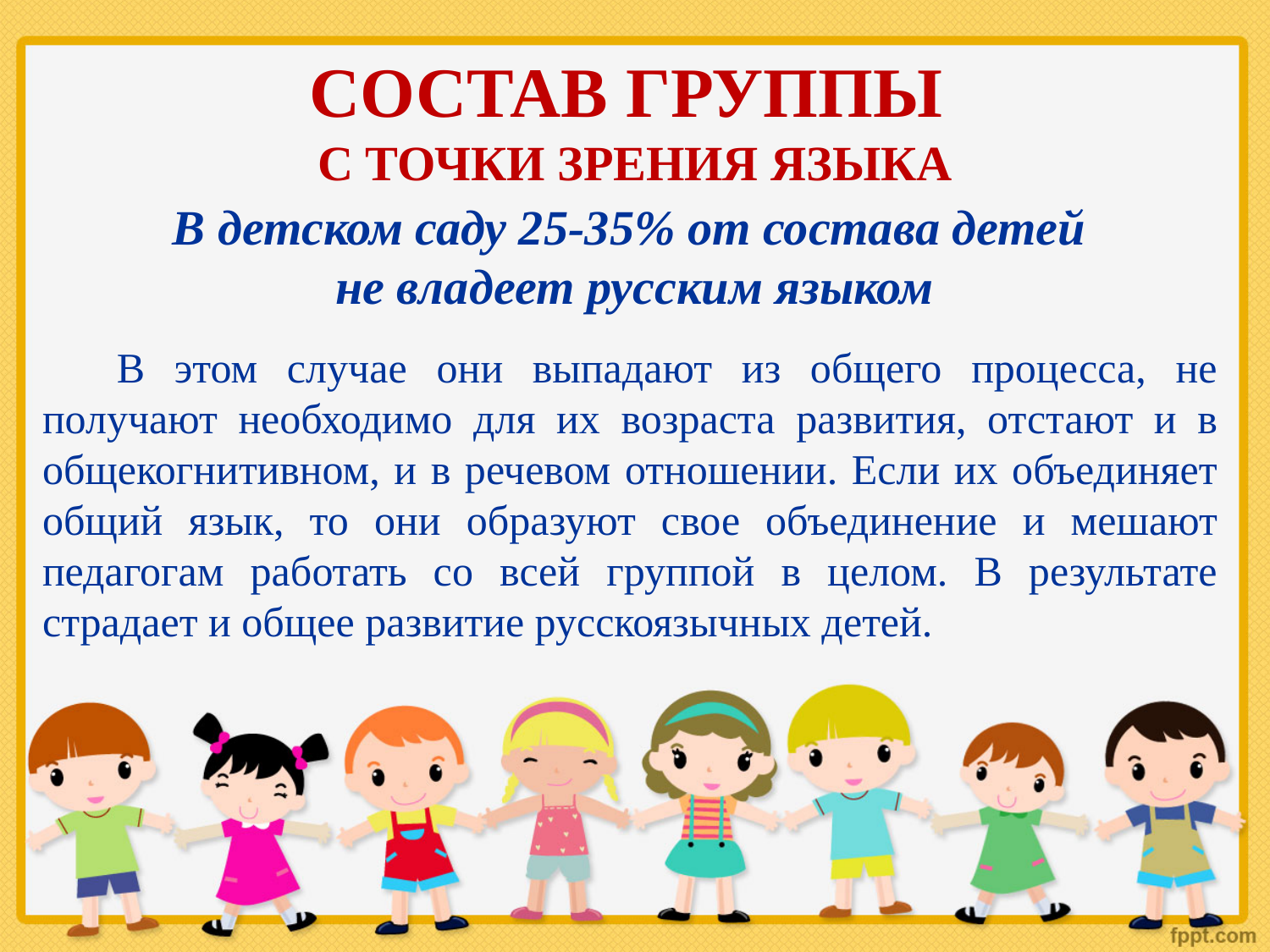

СОСТАВ ГРУППЫ
С ТОЧКИ ЗРЕНИЯ ЯЗЫКА
В детском саду 25-35% от состава детей
не владеет русским языком
В этом случае они выпадают из общего процесса, не получают необходимо для их возраста развития, отстают и в общекогнитивном, и в речевом отношении. Если их объединяет общий язык, то они образуют свое объединение и мешают педагогам работать со всей группой в целом. В результате страдает и общее развитие русскоязычных детей.